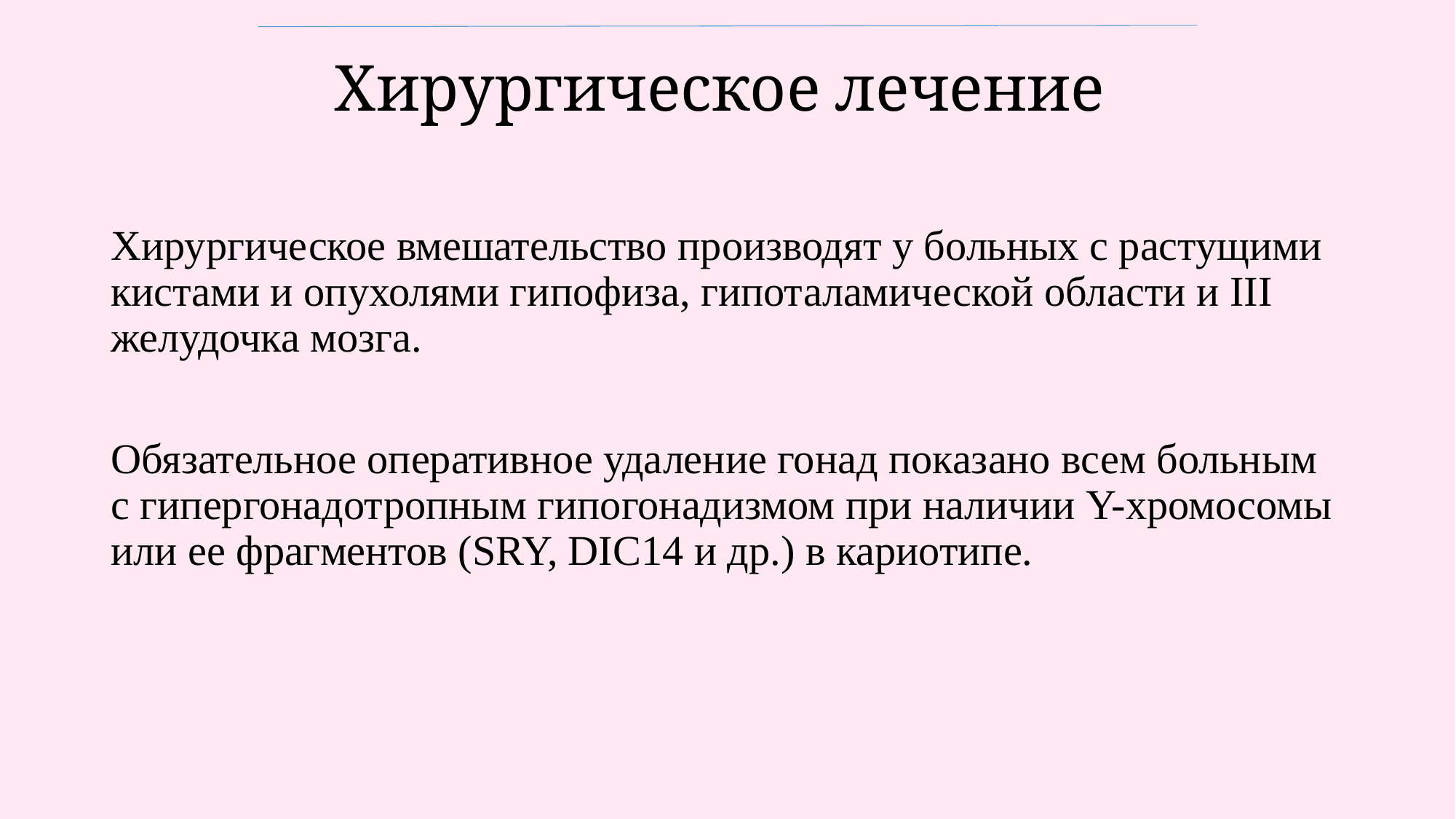

# Хирургическое лечение
Хирургическое вмешательство производят у больных с растущими кистами и опухолями гипофиза, гипоталамической области и III желудочка мозга.

Обязательное оперативное удаление гонад показано всем больным с гипергонадотропным гипогонадизмом при наличии Y-хромосомы или ее фрагментов (SRY, DIC14 и др.) в кариотипе.